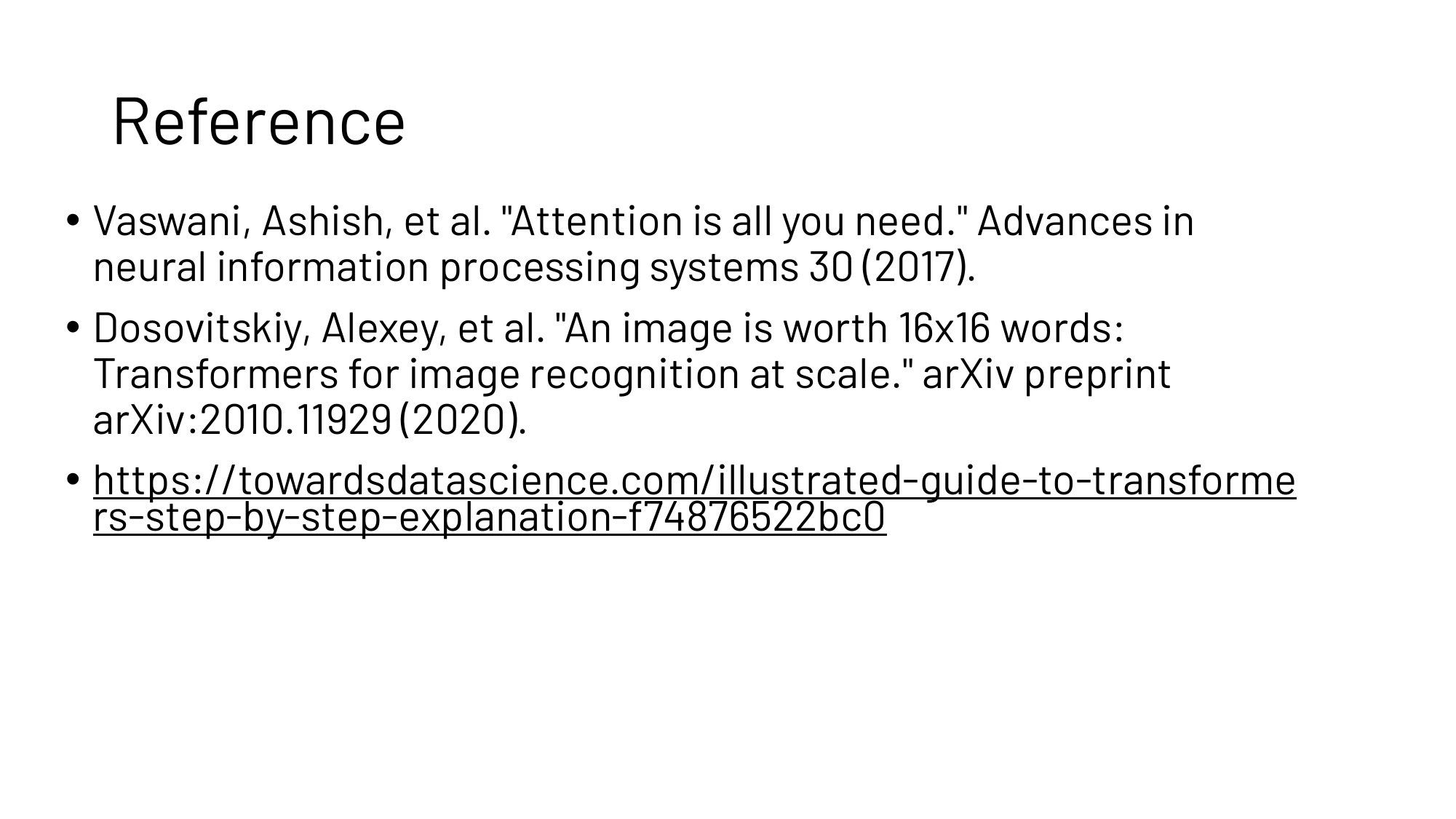

# Reference
Vaswani, Ashish, et al. "Attention is all you need." Advances in neural information processing systems 30 (2017).
Dosovitskiy, Alexey, et al. "An image is worth 16x16 words: Transformers for image recognition at scale." arXiv preprint arXiv:2010.11929 (2020).
https://towardsdatascience.com/illustrated-guide-to-transformers-step-by-step-explanation-f74876522bc0